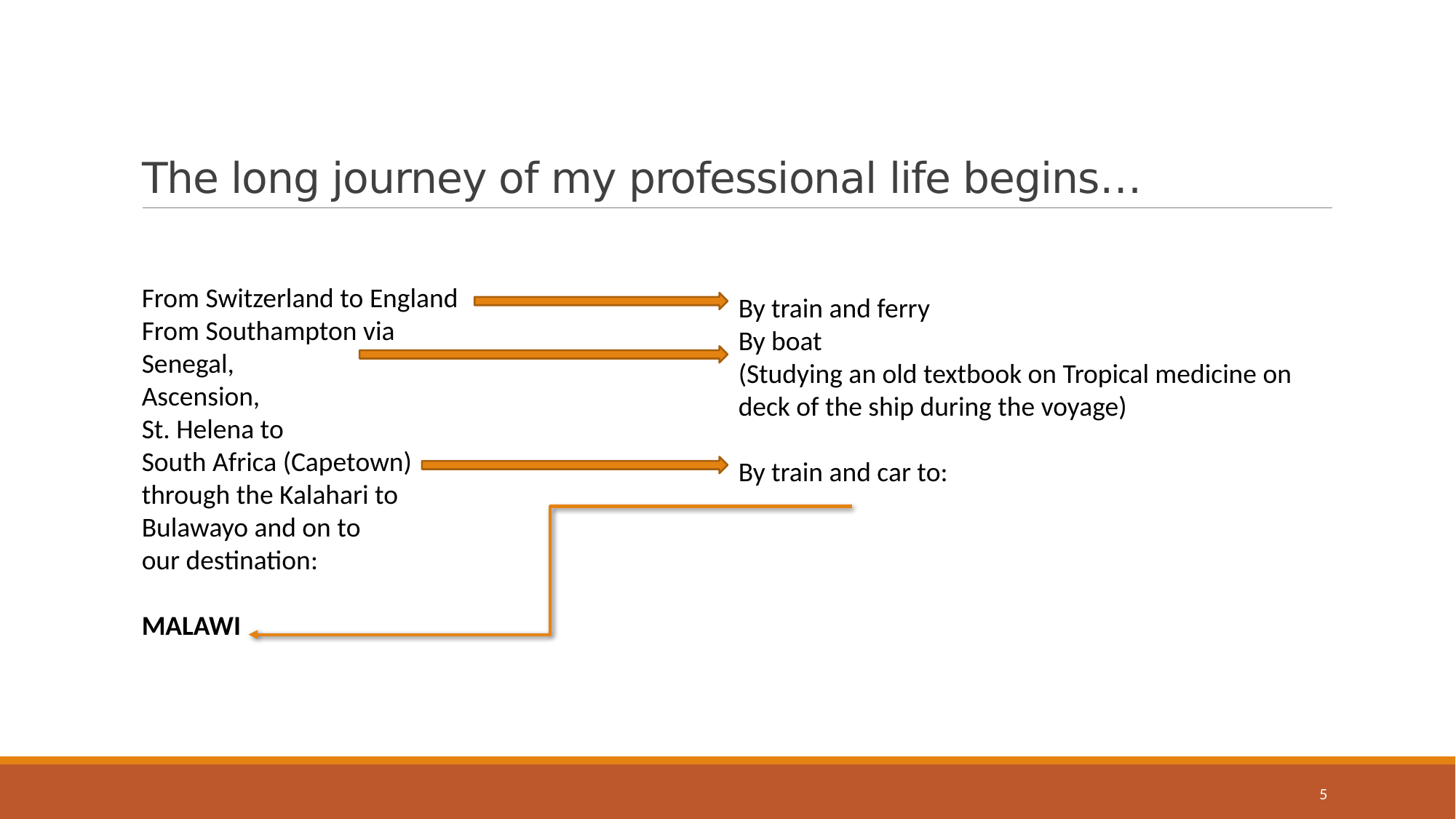

# The long journey of my professional life begins…
From Switzerland to England
From Southampton via
Senegal,
Ascension,
St. Helena to
South Africa (Capetown)
through the Kalahari to
Bulawayo and on to
our destination:

MALAWI
By train and ferry
By boat
(Studying an old textbook on Tropical medicine on deck of the ship during the voyage)

By train and car to:

5